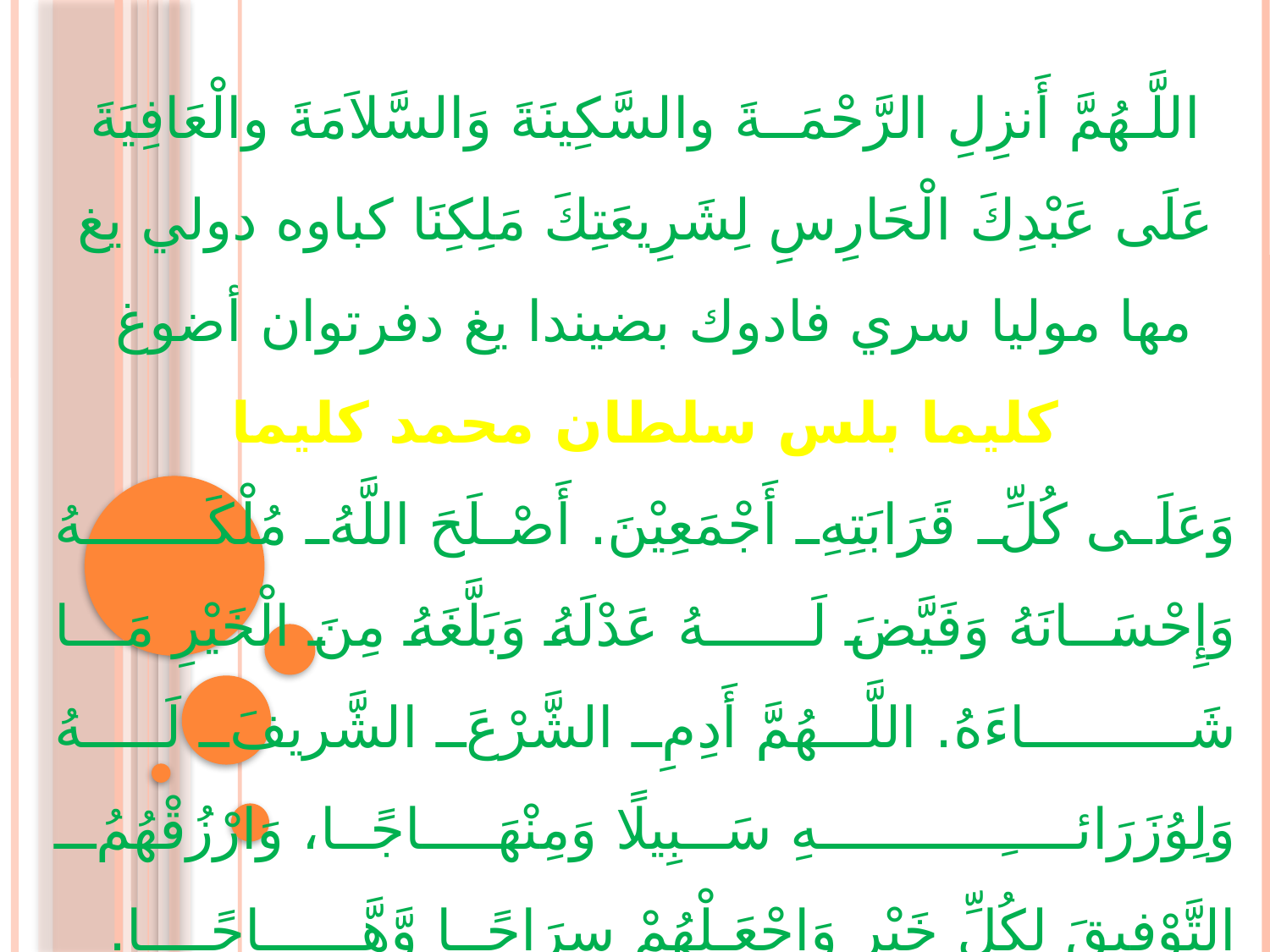

اللَّـهُمَّ أَنزِلِ الرَّحْمَــةَ والسَّكِينَةَ وَالسَّلاَمَةَ والْعَافِيَةَ عَلَى عَبْدِكَ الْحَارِسِ لِشَرِيعَتِكَ مَلِكِنَا كباوه دولي يغ مها موليا سري فادوك بضيندا يغ دفرتوان أضوغ
 كليما بلس سلطان محمد كليما
وَعَلَى كُلِّ قَرَابَتِهِ أَجْمَعِيْنَ. أَصْلَحَ اللَّهُ مُلْكَــــــهُ وَإِحْسَــانَهُ وَفَيَّضَ لَــــــهُ عَدْلَهُ وَبَلَّغَهُ مِنَ الْخَيْرِ مَـــا شَــــــــاءَهُ. اللَّـهُمَّ أَدِمِ الشَّرْعَ الشَّريفَ لَـــهُ وَلِوُزَرَائــِـــــــــــهِ سَبِيلًا وَمِنْهَــاجًــا، وَارْزُقْهُمُ التَّوْفِيقَ لِكُلِّ خَيْرٍ وَاجْعَـلْهُمْ سِرَاجًــا وَّهَّــــــاجًــــا.